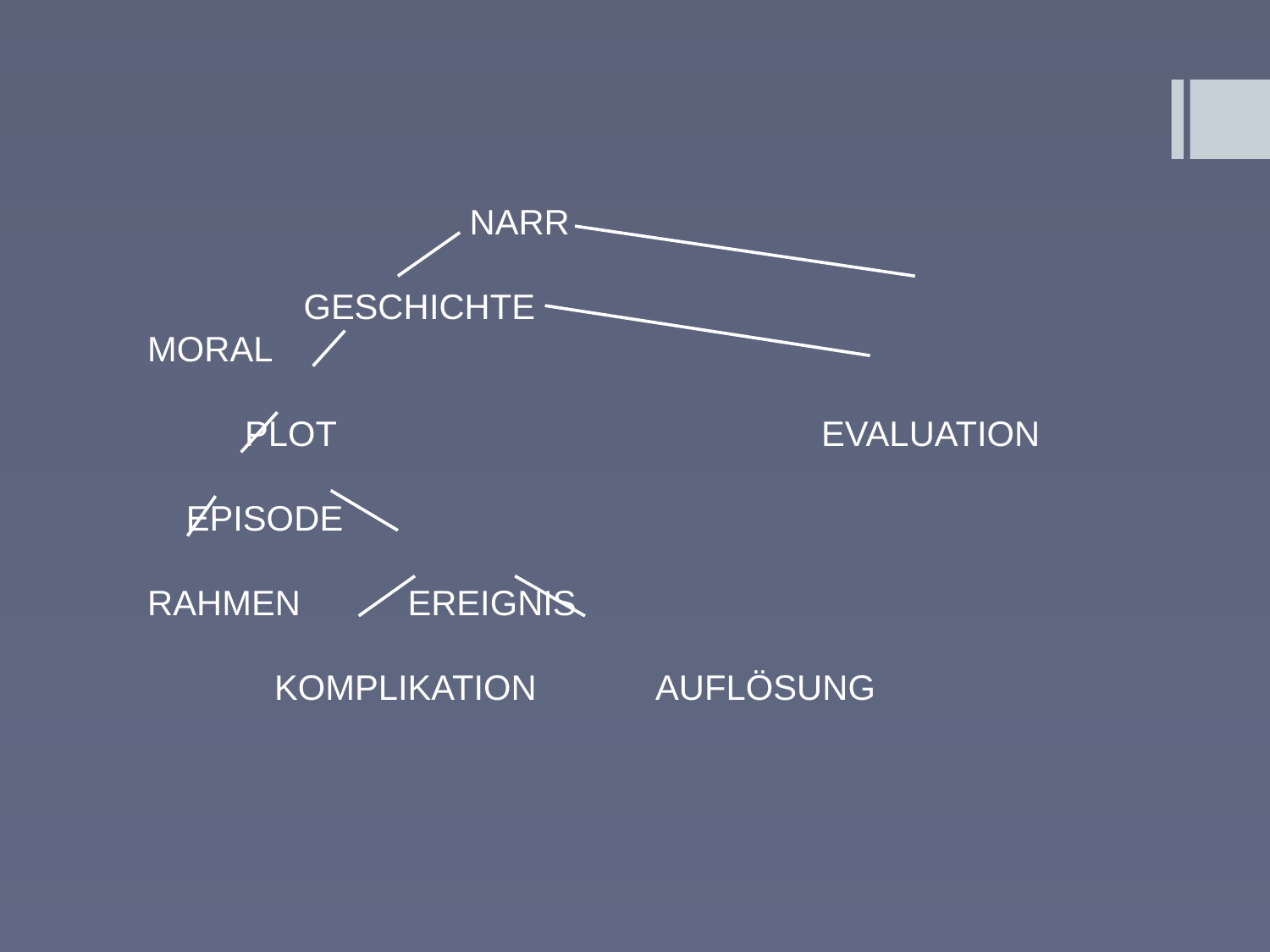

Narr

	   Geschichte				Moral

          Plot				    Evaluation

    Episode

Rahmen           Ereignis

	Komplikation	Auflösung